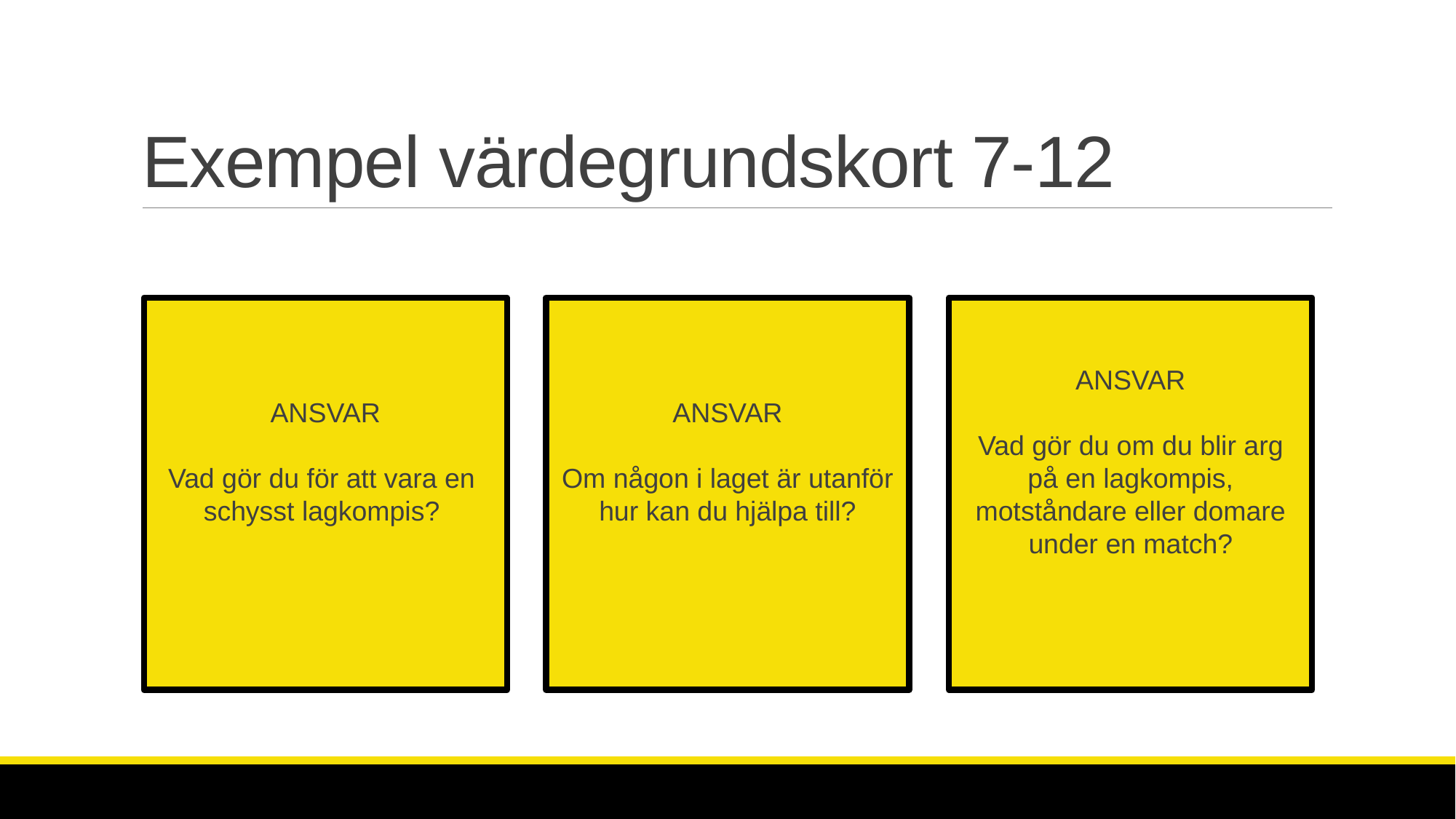

# Exempel värdegrundskort 7-12
ANSVAR

Vad gör du för att vara en
schysst lagkompis?

GLÄDJE

Vad är det som är roligt med  att träna fotboll?

ANSVAR

Vad gör du om du blir arg på en lagkompis, motståndare eller domare under en match?

ANSVAR

Om någon i laget är utanför hur kan du hjälpa till?

GLÄDJE

Hur ska en fotbollskompis vara för att du ska bli glad?